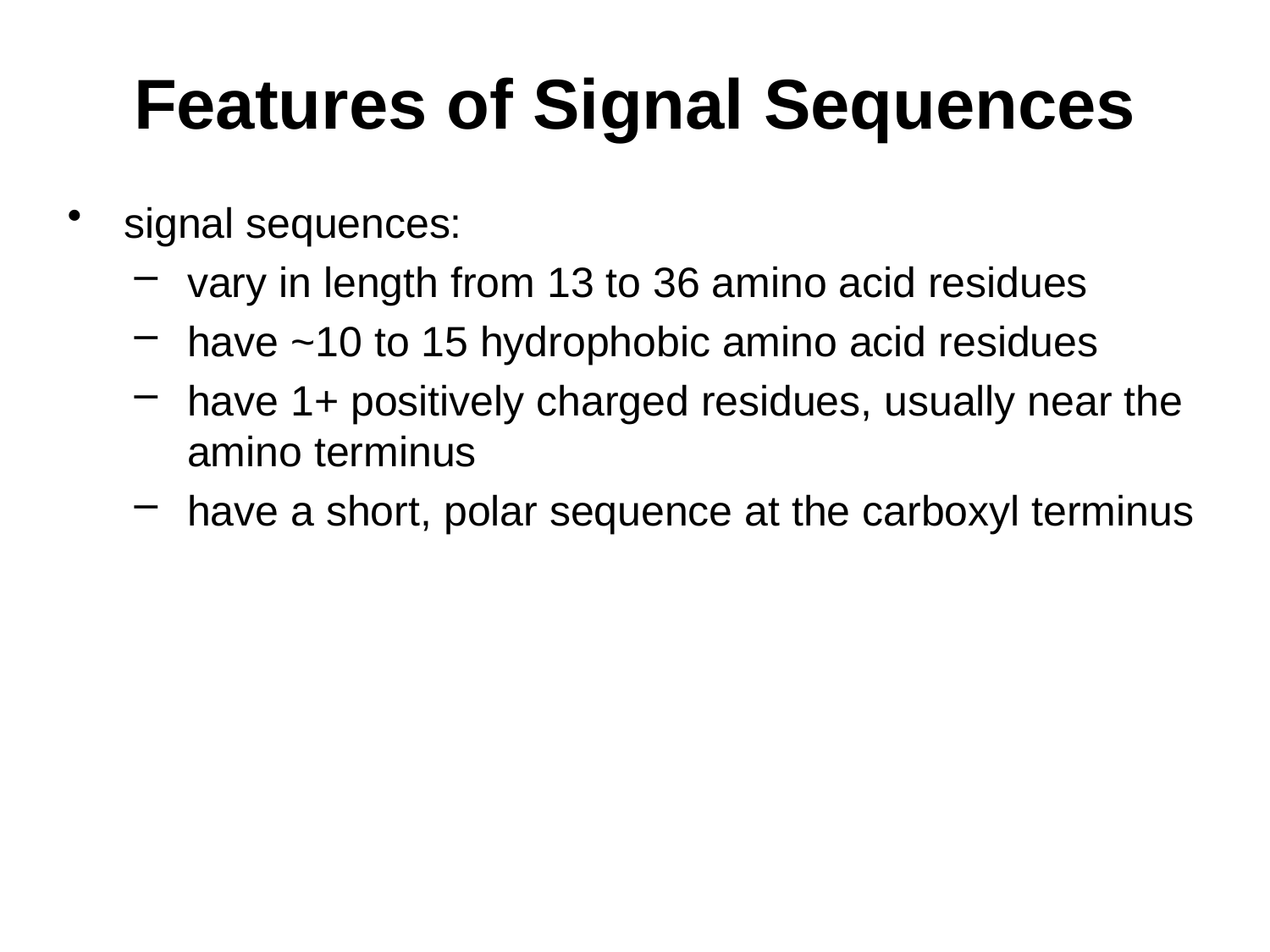

# Features of Signal Sequences
signal sequences:
vary in length from 13 to 36 amino acid residues
have ~10 to 15 hydrophobic amino acid residues
have 1+ positively charged residues, usually near the amino terminus
have a short, polar sequence at the carboxyl terminus